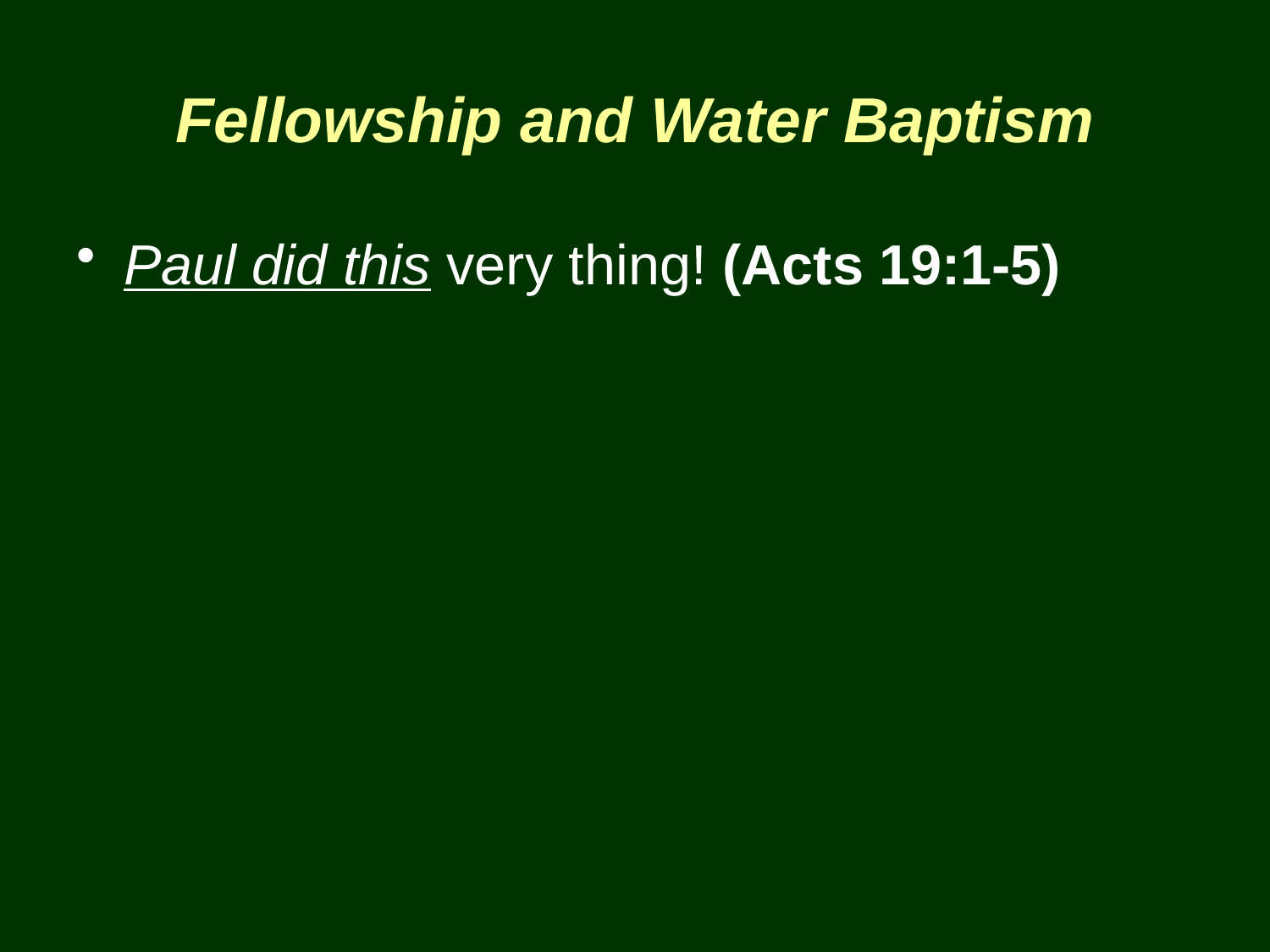

# Fellowship and Water Baptism
Paul did this very thing! (Acts 19:1-5)